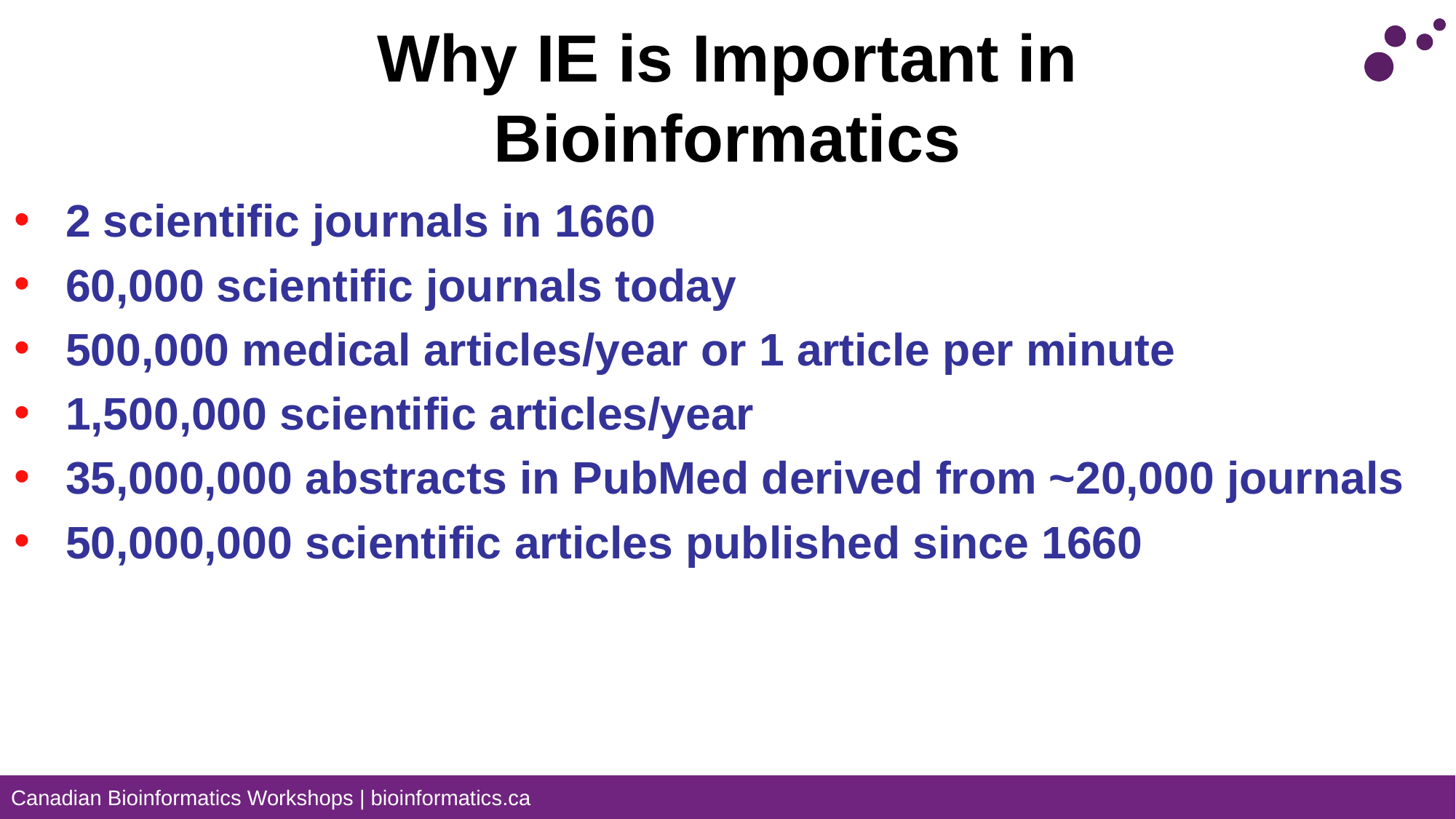

# Why IE is Important in Bioinformatics

2 scientific journals in 1660
60,000 scientific journals today
500,000 medical articles/year or 1 article per minute
1,500,000 scientific articles/year
35,000,000 abstracts in PubMed derived from ~20,000 journals
50,000,000 scientific articles published since 1660